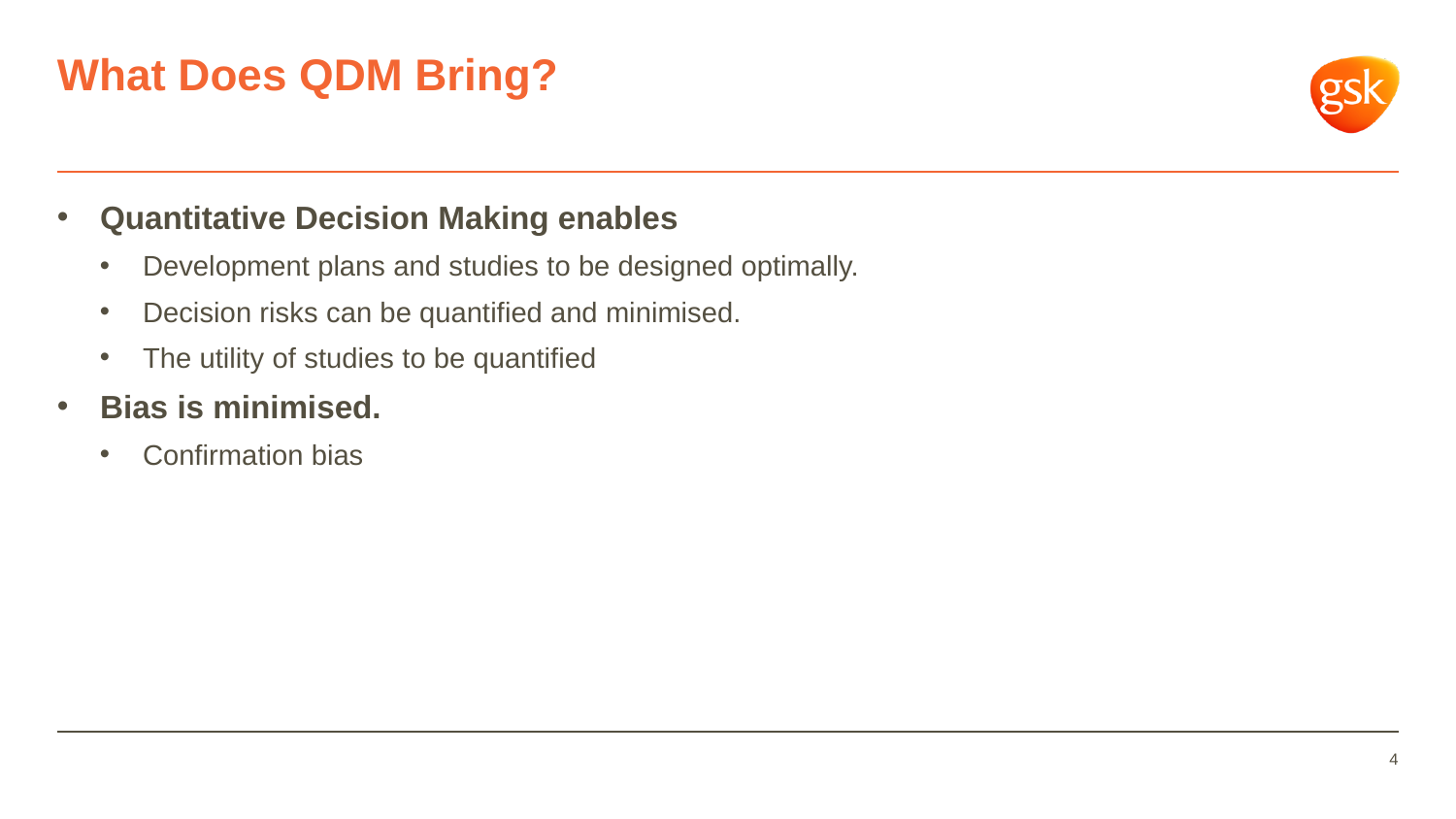

# What Does QDM Bring?
Quantitative Decision Making enables
Development plans and studies to be designed optimally.
Decision risks can be quantified and minimised.
The utility of studies to be quantified
Bias is minimised.
Confirmation bias

4